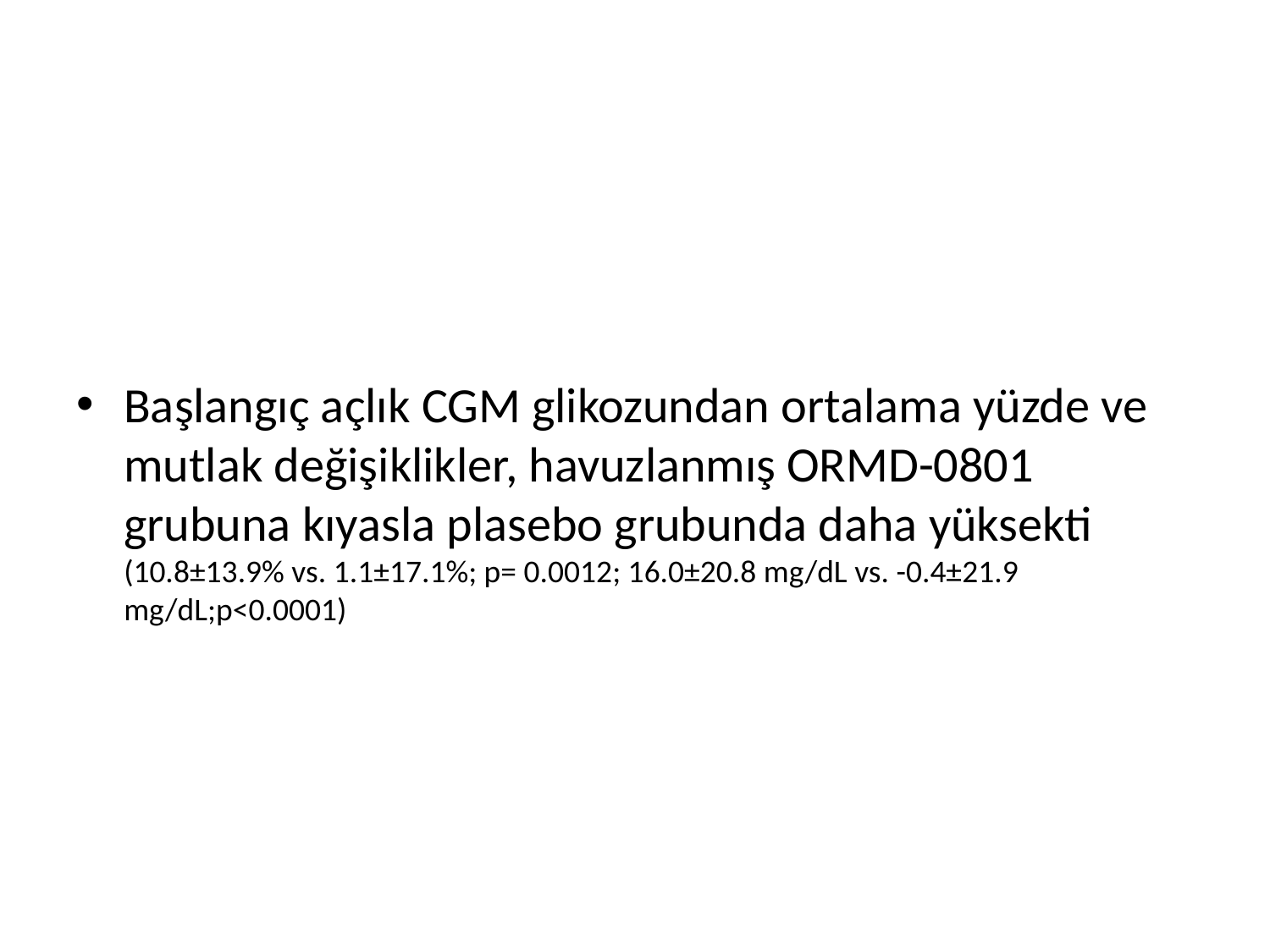

#
Başlangıç açlık CGM glikozundan ortalama yüzde ve mutlak değişiklikler, havuzlanmış ORMD-0801 grubuna kıyasla plasebo grubunda daha yüksekti (10.8±13.9% vs. 1.1±17.1%; p= 0.0012; 16.0±20.8 mg/dL vs. -0.4±21.9 mg/dL;p<0.0001)